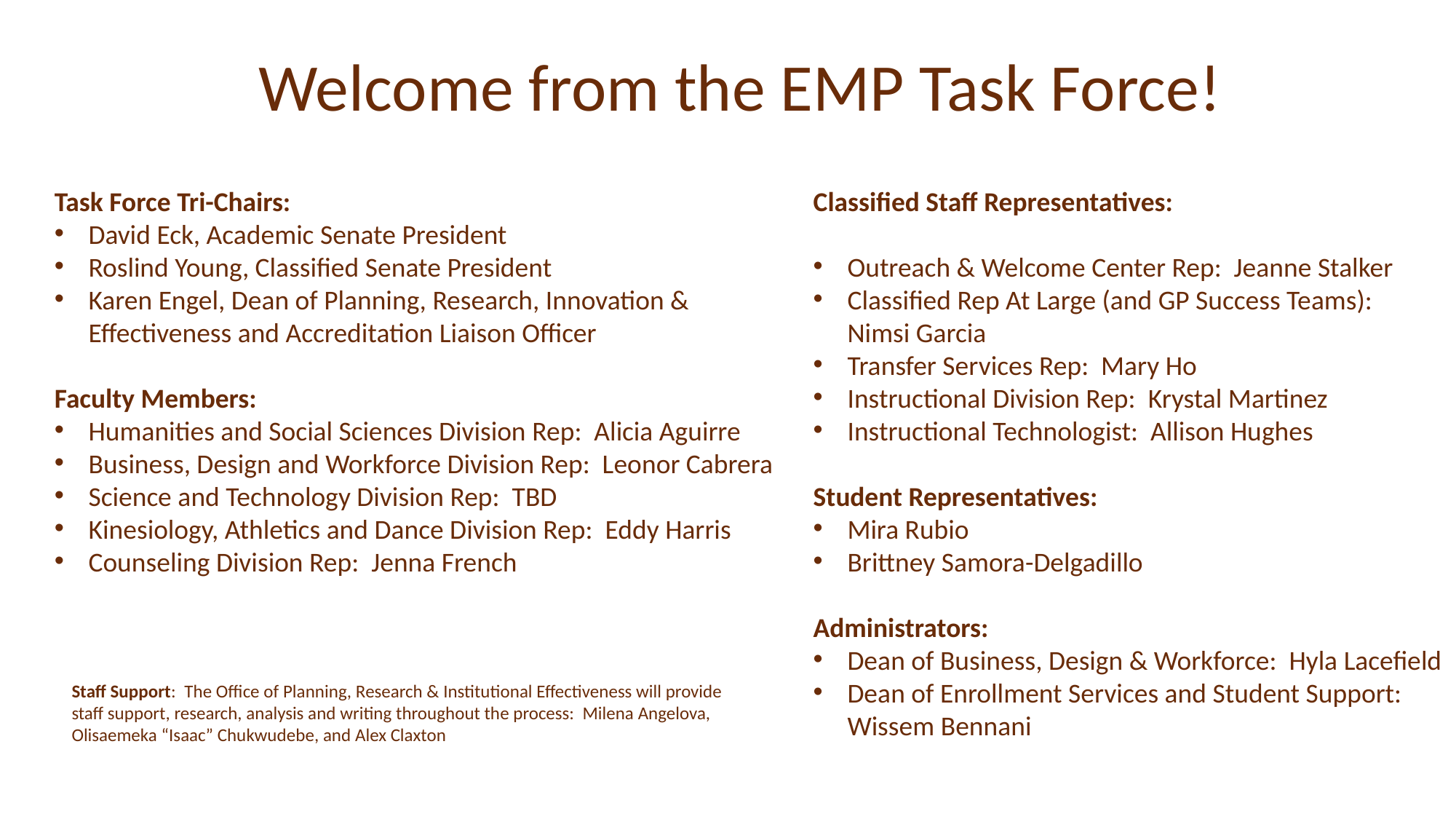

# Welcome from the EMP Task Force!
Task Force Tri-Chairs:
David Eck, Academic Senate President
Roslind Young, Classified Senate President
Karen Engel, Dean of Planning, Research, Innovation & Effectiveness and Accreditation Liaison Officer

Faculty Members:
Humanities and Social Sciences Division Rep:  Alicia Aguirre
Business, Design and Workforce Division Rep:  Leonor Cabrera
Science and Technology Division Rep:  TBD
Kinesiology, Athletics and Dance Division Rep:  Eddy Harris
Counseling Division Rep:  Jenna French
Classified Staff Representatives:

Outreach & Welcome Center Rep:  Jeanne Stalker
Classified Rep At Large (and GP Success Teams):  Nimsi Garcia
Transfer Services Rep:  Mary Ho
Instructional Division Rep:  Krystal Martinez
Instructional Technologist:  Allison Hughes

Student Representatives:
Mira Rubio
Brittney Samora-Delgadillo

Administrators:
Dean of Business, Design & Workforce:  Hyla Lacefield
Dean of Enrollment Services and Student Support:  Wissem Bennani
Staff Support:  The Office of Planning, Research & Institutional Effectiveness will provide staff support, research, analysis and writing throughout the process:  Milena Angelova, Olisaemeka “Isaac” Chukwudebe, and Alex Claxton